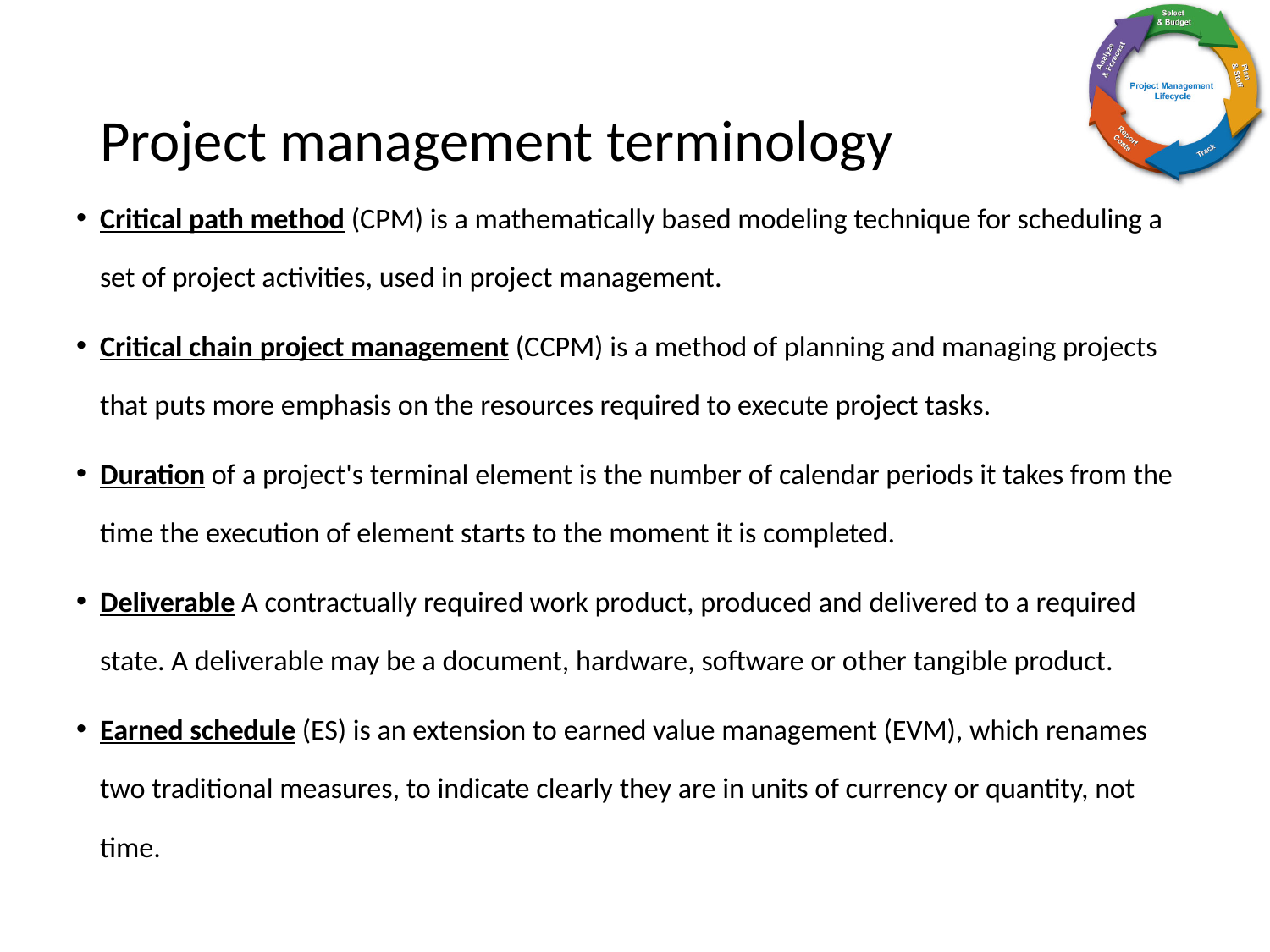

# Project management terminology
Critical path method (CPM) is a mathematically based modeling technique for scheduling a set of project activities, used in project management.
Critical chain project management (CCPM) is a method of planning and managing projects that puts more emphasis on the resources required to execute project tasks.
Duration of a project's terminal element is the number of calendar periods it takes from the time the execution of element starts to the moment it is completed.
Deliverable A contractually required work product, produced and delivered to a required state. A deliverable may be a document, hardware, software or other tangible product.
Earned schedule (ES) is an extension to earned value management (EVM), which renames two traditional measures, to indicate clearly they are in units of currency or quantity, not time.